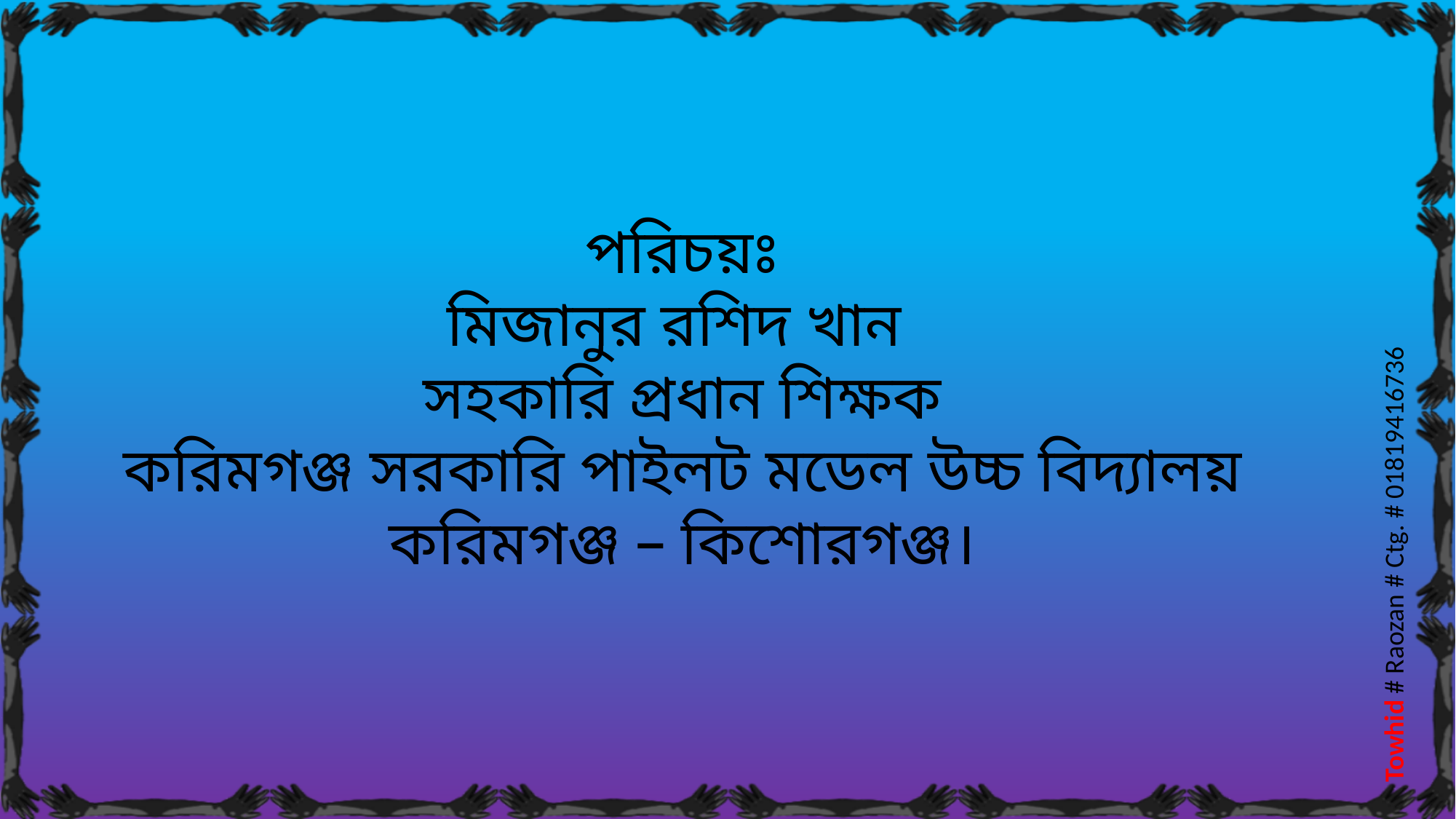

পরিচয়ঃ
মিজানুর রশিদ খান
সহকারি প্রধান শিক্ষক
করিমগঞ্জ সরকারি পাইলট মডেল উচ্চ বিদ্যালয়
করিমগঞ্জ – কিশোরগঞ্জ।